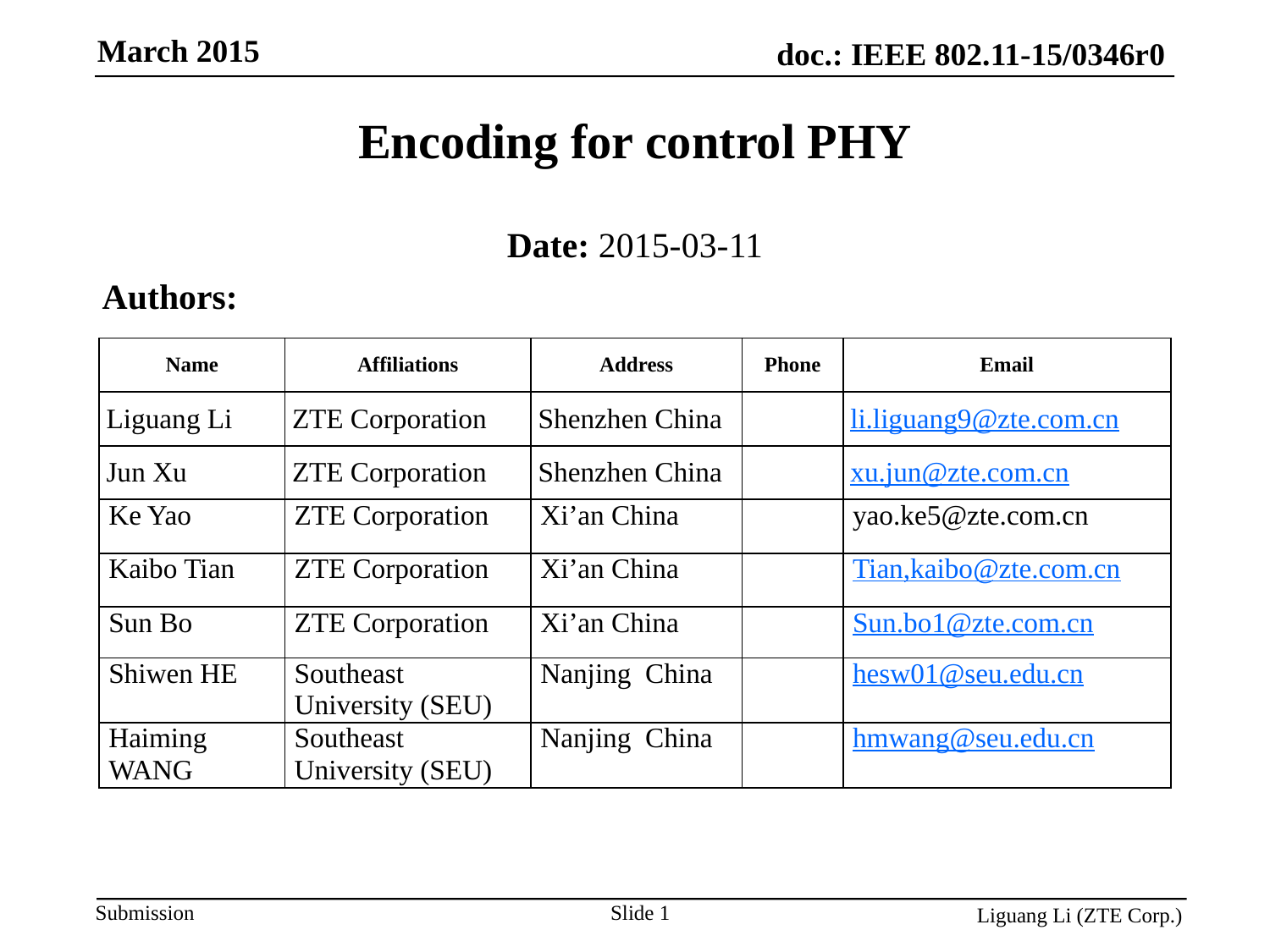

# Encoding for control PHY
Date: 2015-03-11
Authors:
| Name | Affiliations | Address | Phone | Email |
| --- | --- | --- | --- | --- |
| Liguang Li | ZTE Corporation | Shenzhen China |  | li.liguang9@zte.com.cn |
| Jun Xu | ZTE Corporation | Shenzhen China |  | xu.jun@zte.com.cn |
| Ke Yao | ZTE Corporation | Xi’an China |  | yao.ke5@zte.com.cn |
| Kaibo Tian | ZTE Corporation | Xi’an China |  | Tian,kaibo@zte.com.cn |
| Sun Bo | ZTE Corporation | Xi’an China |  | Sun.bo1@zte.com.cn |
| Shiwen HE | Southeast University (SEU) | Nanjing China |  | hesw01@seu.edu.cn |
| Haiming WANG | Southeast University (SEU) | Nanjing China |  | hmwang@seu.edu.cn |
Slide 1
Liguang Li (ZTE Corp.)